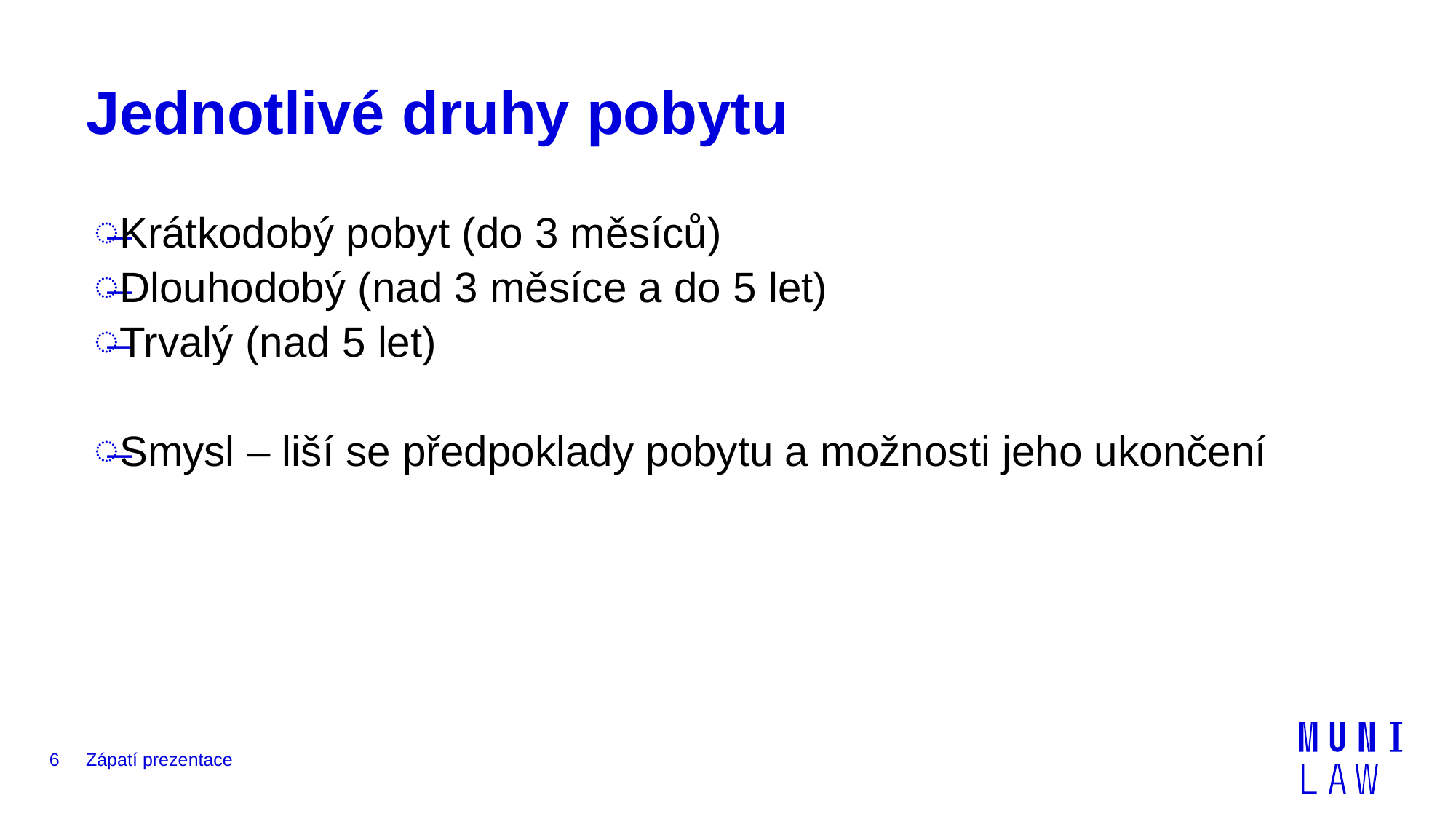

# Jednotlivé druhy pobytu
Krátkodobý pobyt (do 3 měsíců)
Dlouhodobý (nad 3 měsíce a do 5 let)
Trvalý (nad 5 let)

Smysl – liší se předpoklady pobytu a možnosti jeho ukončení
6
Zápatí prezentace